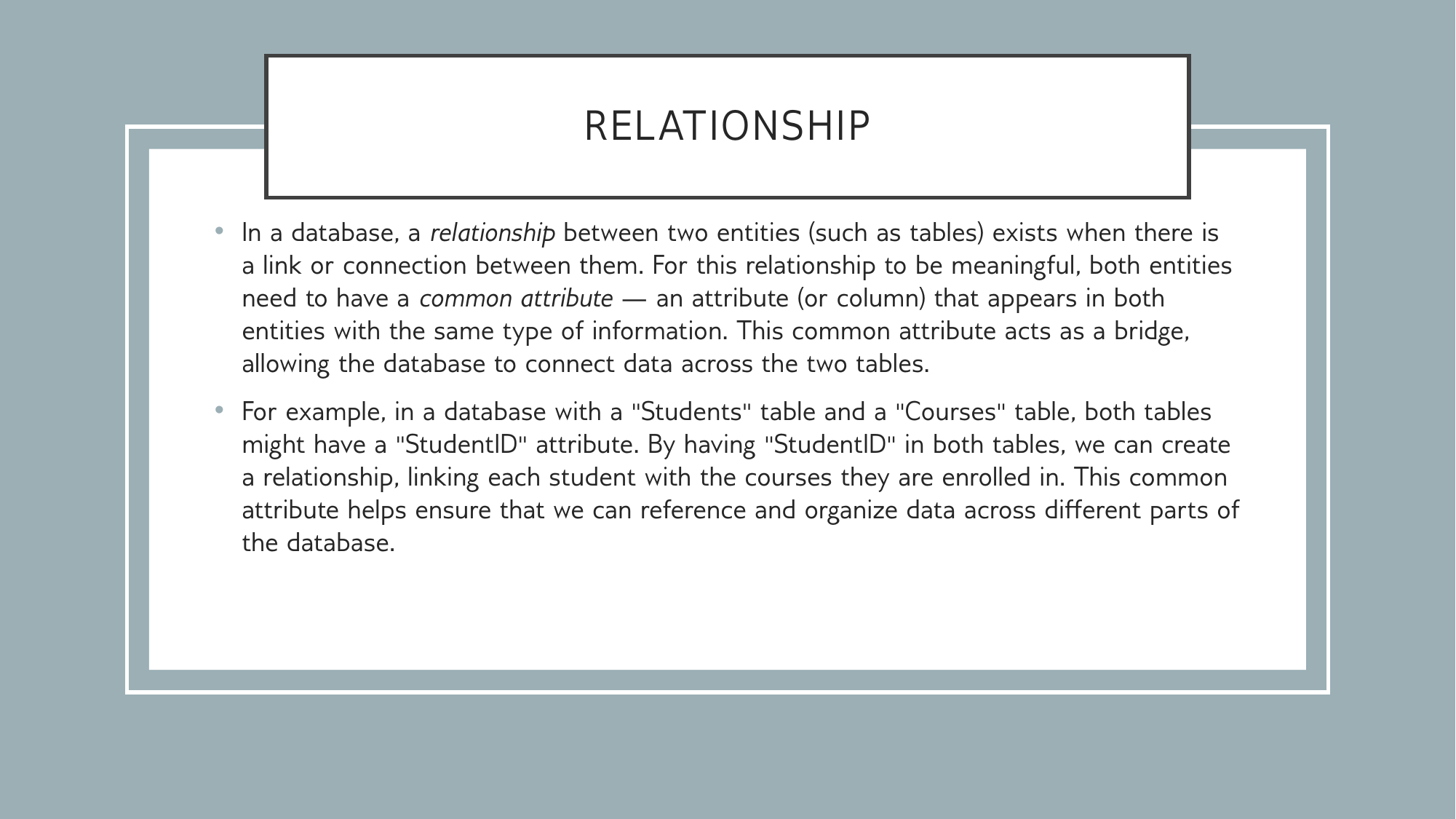

# relationship

In a database, a relationship between two entities (such as tables) exists when there is a link or connection between them. For this relationship to be meaningful, both entities need to have a common attribute — an attribute (or column) that appears in both entities with the same type of information. This common attribute acts as a bridge, allowing the database to connect data across the two tables.
For example, in a database with a "Students" table and a "Courses" table, both tables might have a "StudentID" attribute. By having "StudentID" in both tables, we can create a relationship, linking each student with the courses they are enrolled in. This common attribute helps ensure that we can reference and organize data across different parts of the database.